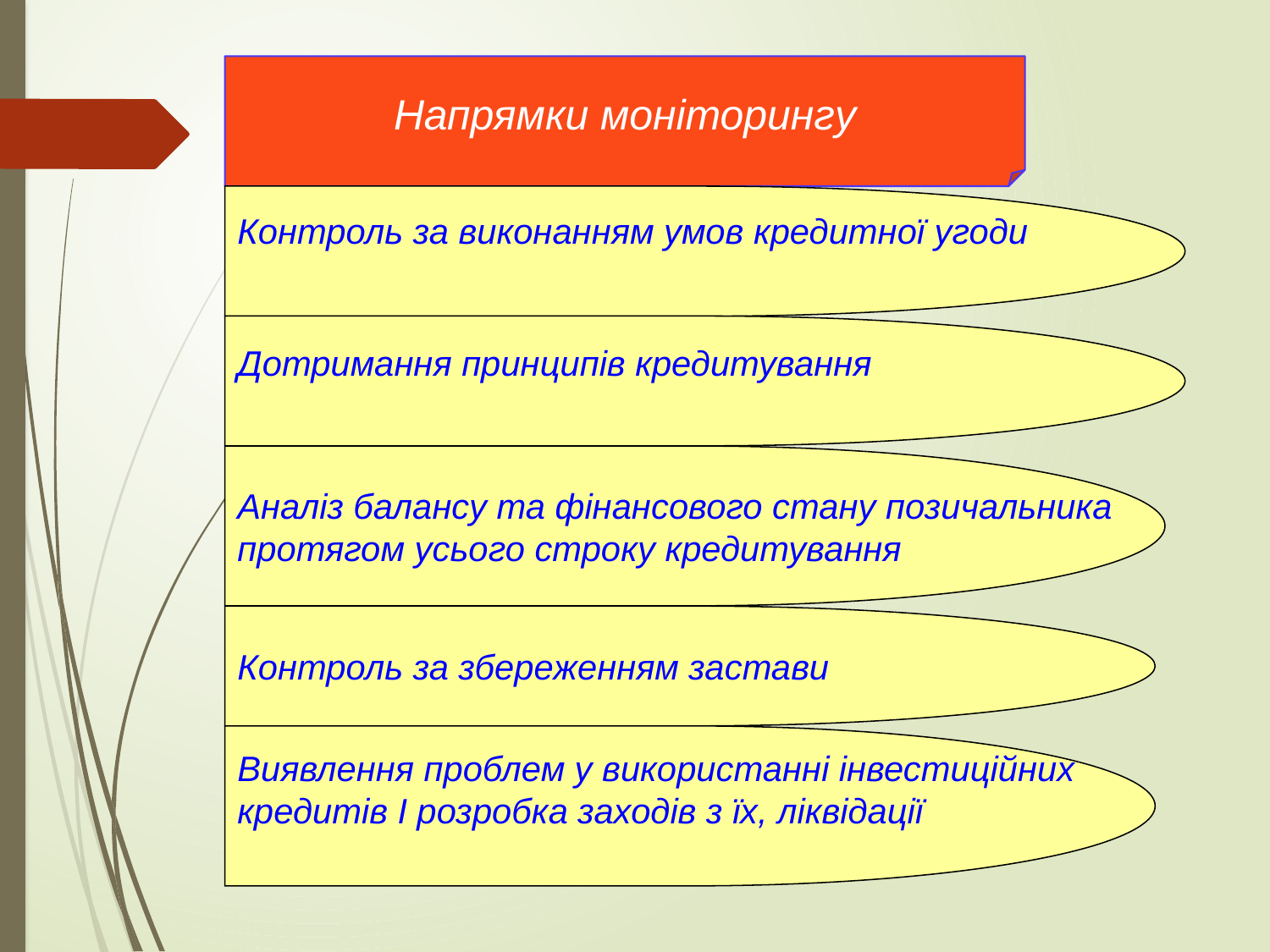

Напрямки моніторингу
Контроль за виконанням умов кредитної угоди

Дотримання принципів кредитування

Аналіз балансу та фінансового стану позичальника
протягом усього строку кредитування
Контроль за збереженням застави
Виявлення проблем у використанні інвестиційних
кредитів І розробка заходів з їх, ліквідації